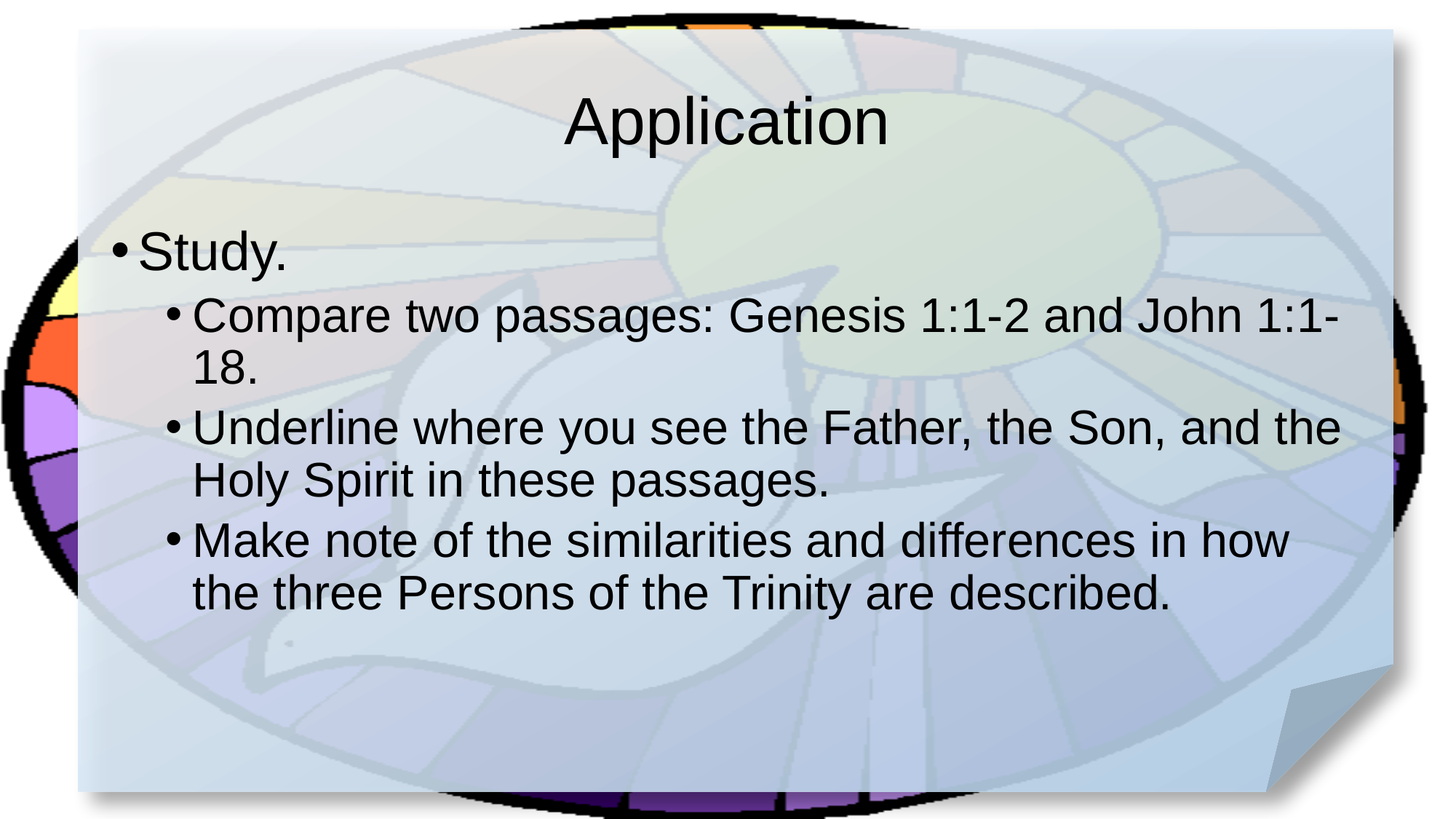

# Application
Study.
Compare two passages: Genesis 1:1-2 and John 1:1-18.
Underline where you see the Father, the Son, and the Holy Spirit in these passages.
Make note of the similarities and differences in how the three Persons of the Trinity are described.